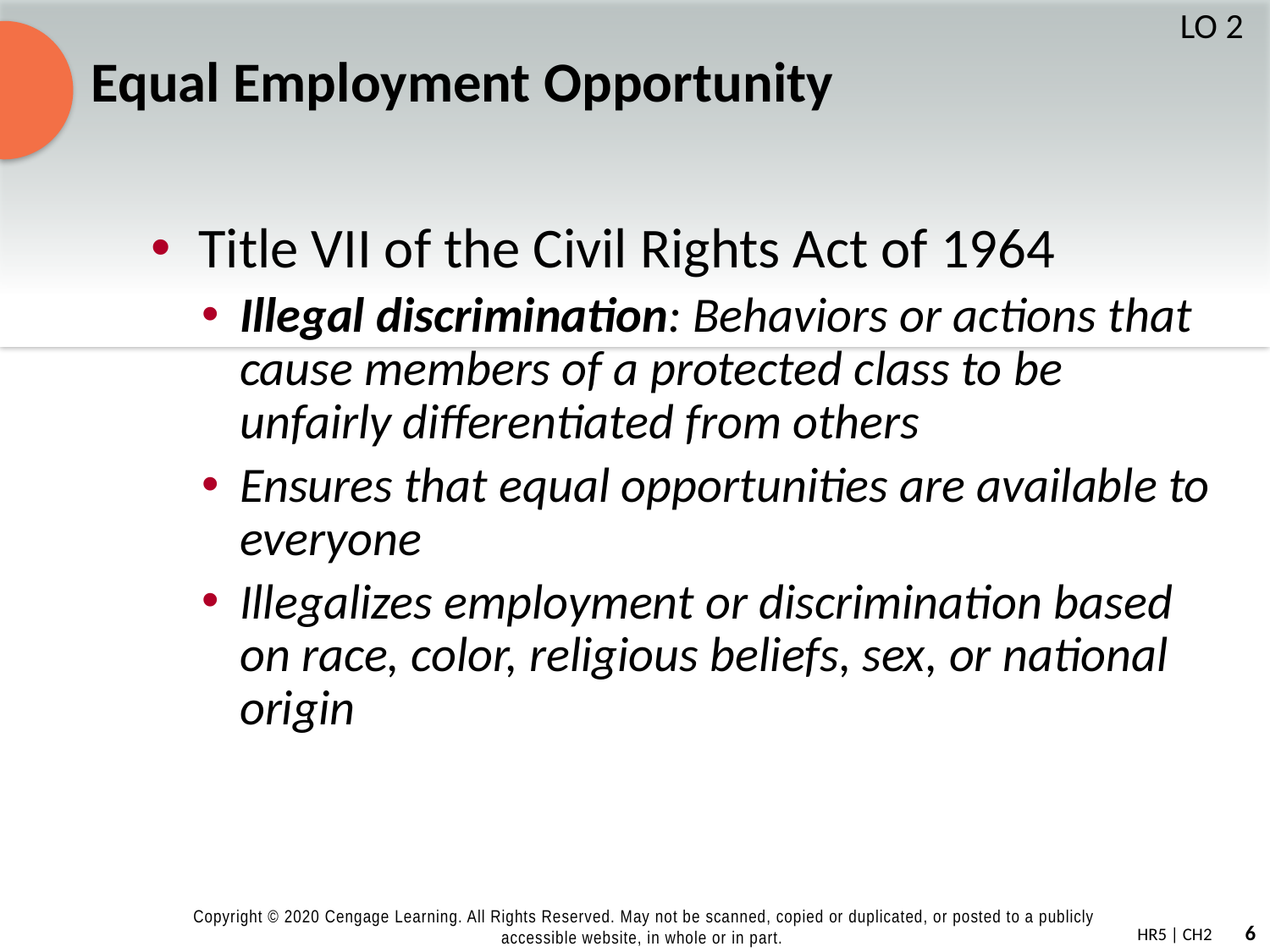

# Equal Employment Opportunity
LO 2
Title VII of the Civil Rights Act of 1964
Illegal discrimination: Behaviors or actions that cause members of a protected class to be unfairly differentiated from others
Ensures that equal opportunities are available to everyone
Illegalizes employment or discrimination based on race, color, religious beliefs, sex, or national origin